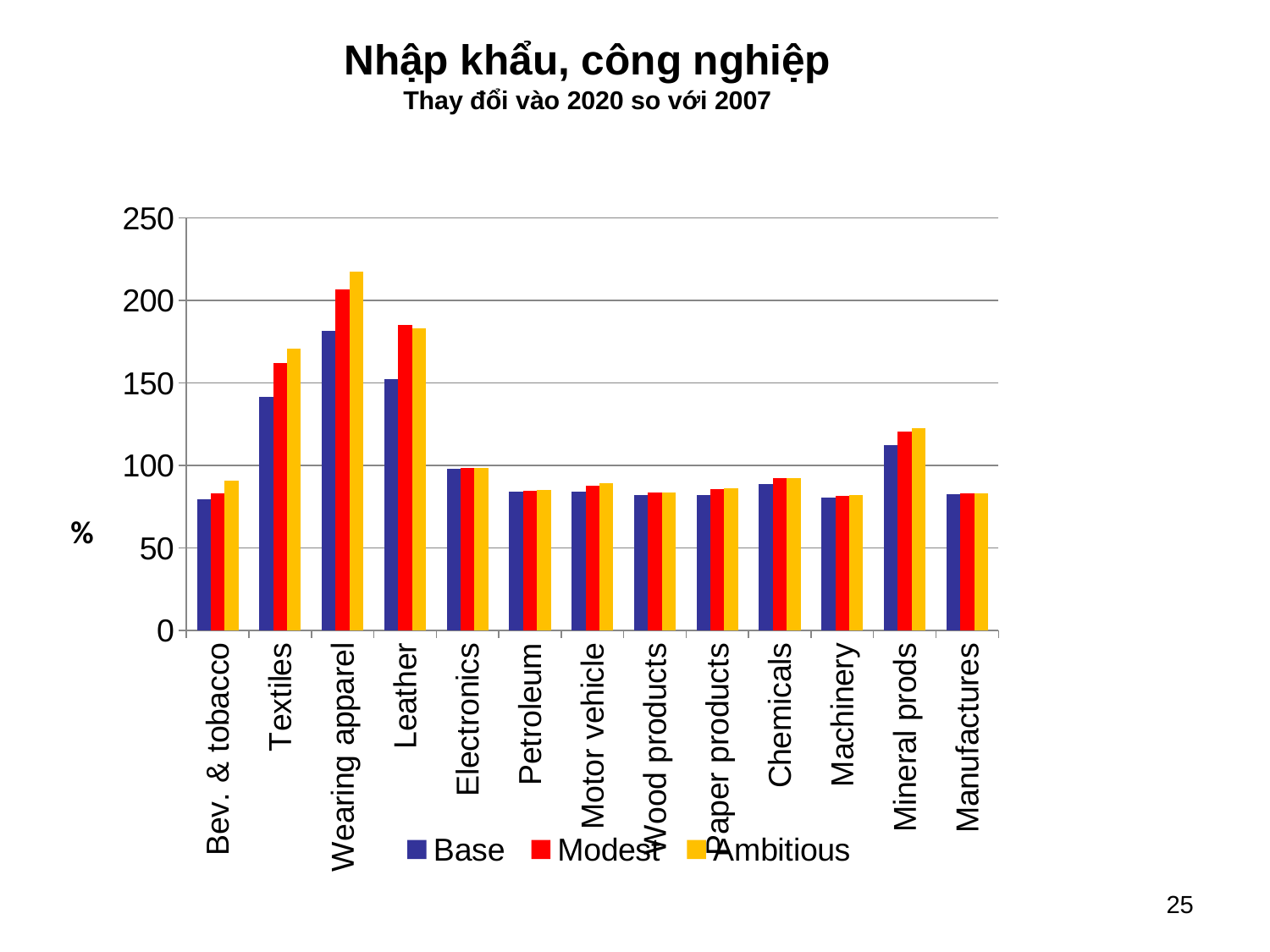

# Nhập khẩu, công nghiệp Thay đổi vào 2020 so với 2007

### Chart

| Category | Base | Modest | Ambitious |
|---|---|---|---|
| Bev. & tobacco | 79.5133 | 83.1414 | 90.9971 |
| Textiles | 141.427 | 161.9201 | 170.616 |
| Wearing apparel | 181.5085 | 206.6242 | 217.3149 |
| Leather | 152.1745 | 185.4292 | 182.9655 |
| Electronics | 98.2132 | 98.3688 | 98.3872 |
| Petroleum | 84.0861 | 84.9285 | 85.0845 |
| Motor vehicle | 84.2127 | 87.6757 | 89.2764 |
| Wood products | 82.1325 | 83.5505 | 83.8594 |
| Paper products | 82.3304 | 85.8729 | 86.1178 |
| Chemicals | 88.7052 | 92.447 | 92.4815 |
| Machinery | 80.4123 | 81.8318 | 82.2063 |
| Mineral prods | 112.4075 | 120.6666 | 122.4654 |
| Manufactures | 82.8281 | 82.9585 | 83.1395 |
25